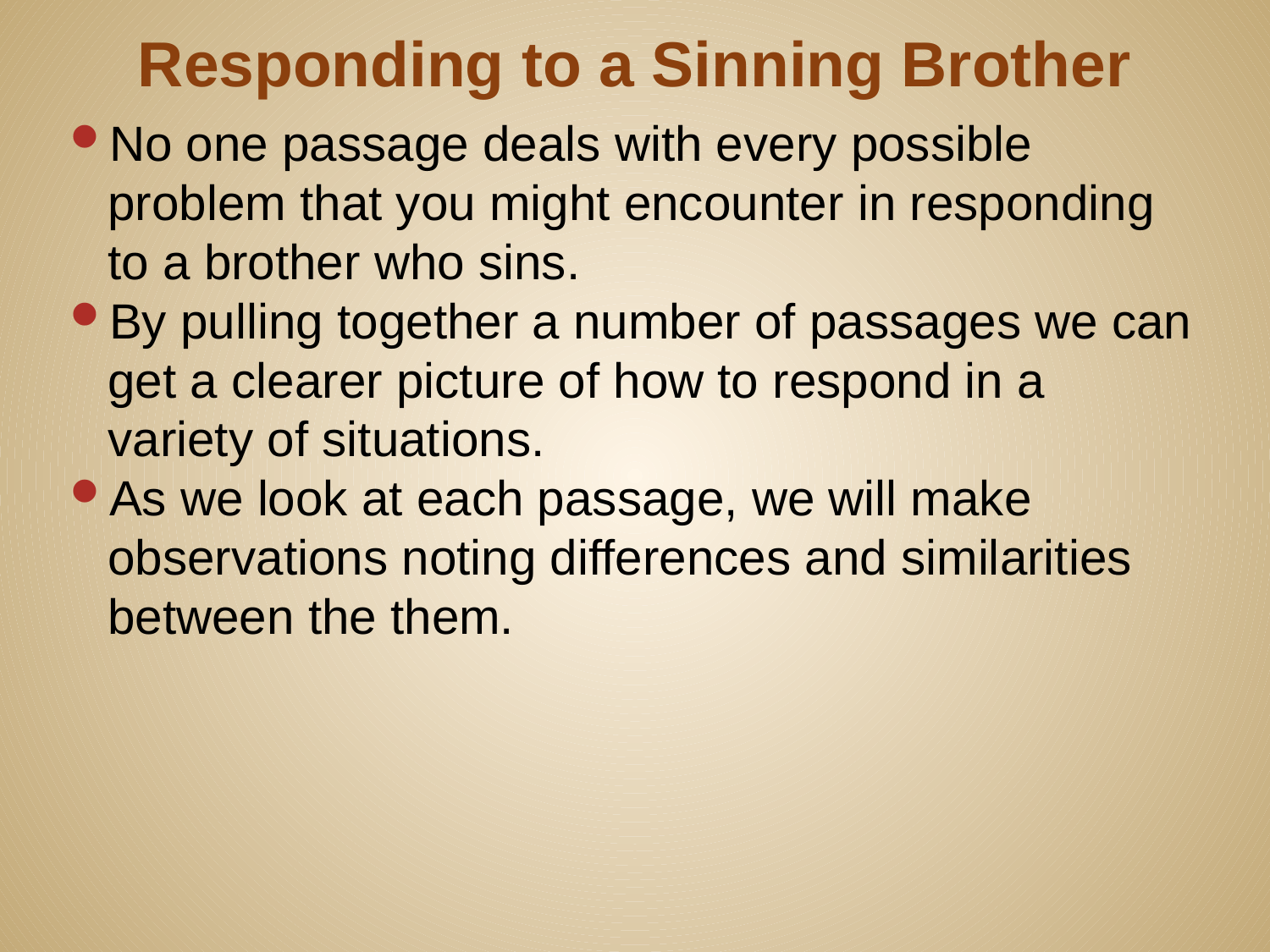

# Responding to a Sinning Brother
No one passage deals with every possible problem that you might encounter in responding to a brother who sins.
By pulling together a number of passages we can get a clearer picture of how to respond in a variety of situations.
As we look at each passage, we will make observations noting differences and similarities between the them.